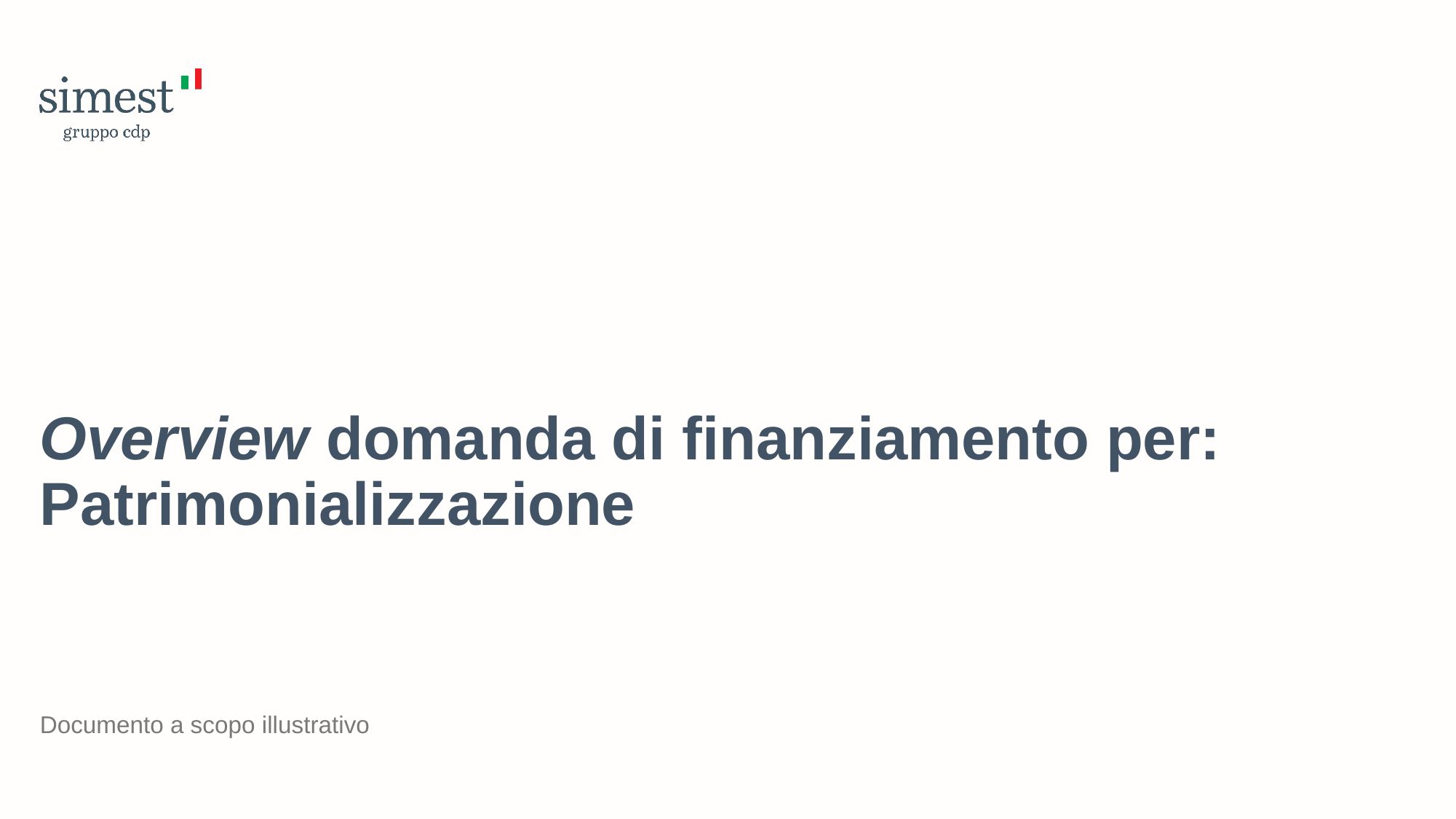

Overview domanda di finanziamento per: Patrimonializzazione
Documento a scopo illustrativo